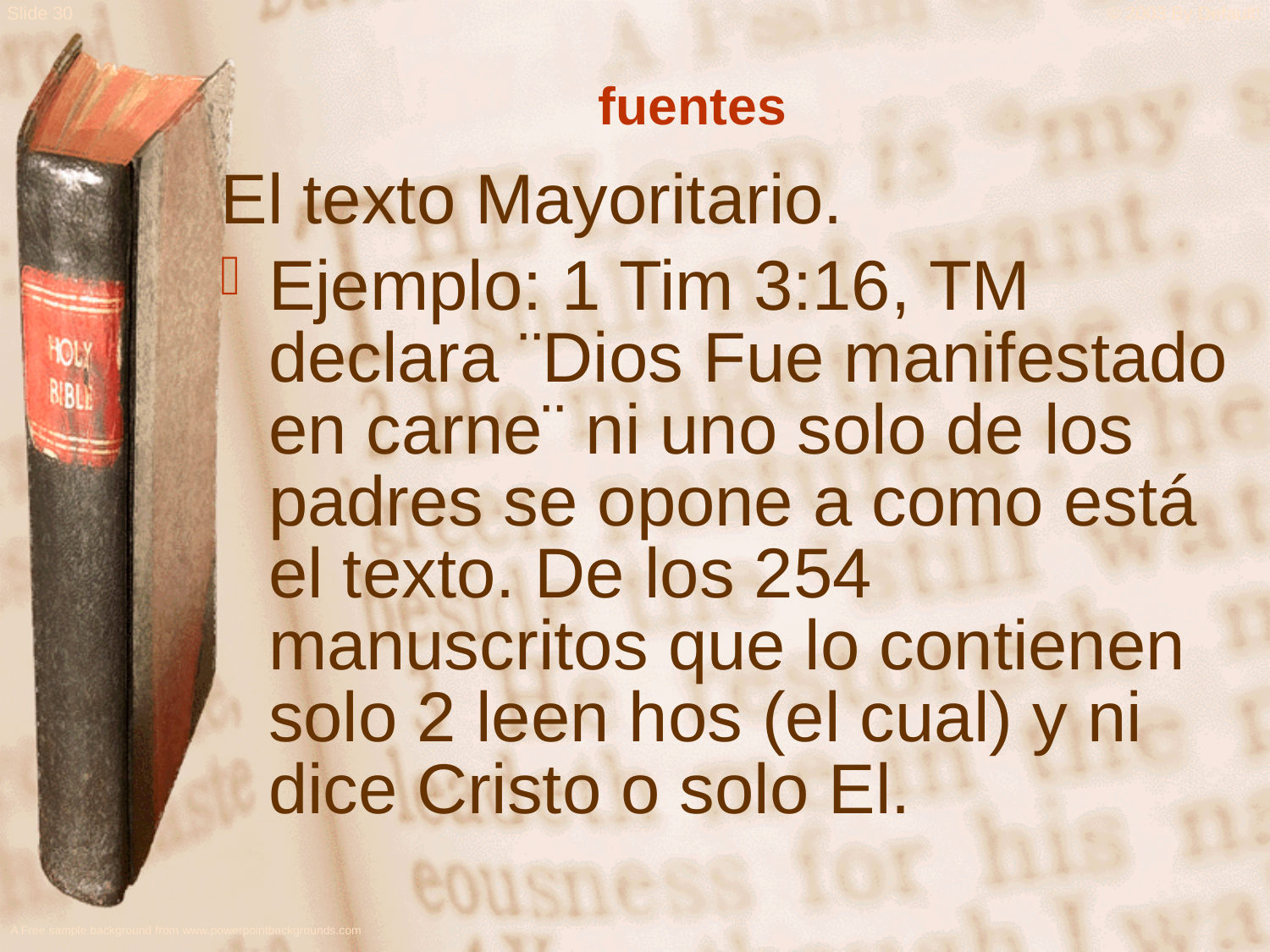

fuentes
El texto Mayoritario.
Ejemplo: 1 Tim 3:16, TM declara ¨Dios Fue manifestado en carne¨ ni uno solo de los padres se opone a como está el texto. De los 254 manuscritos que lo contienen solo 2 leen hos (el cual) y ni dice Cristo o solo El.